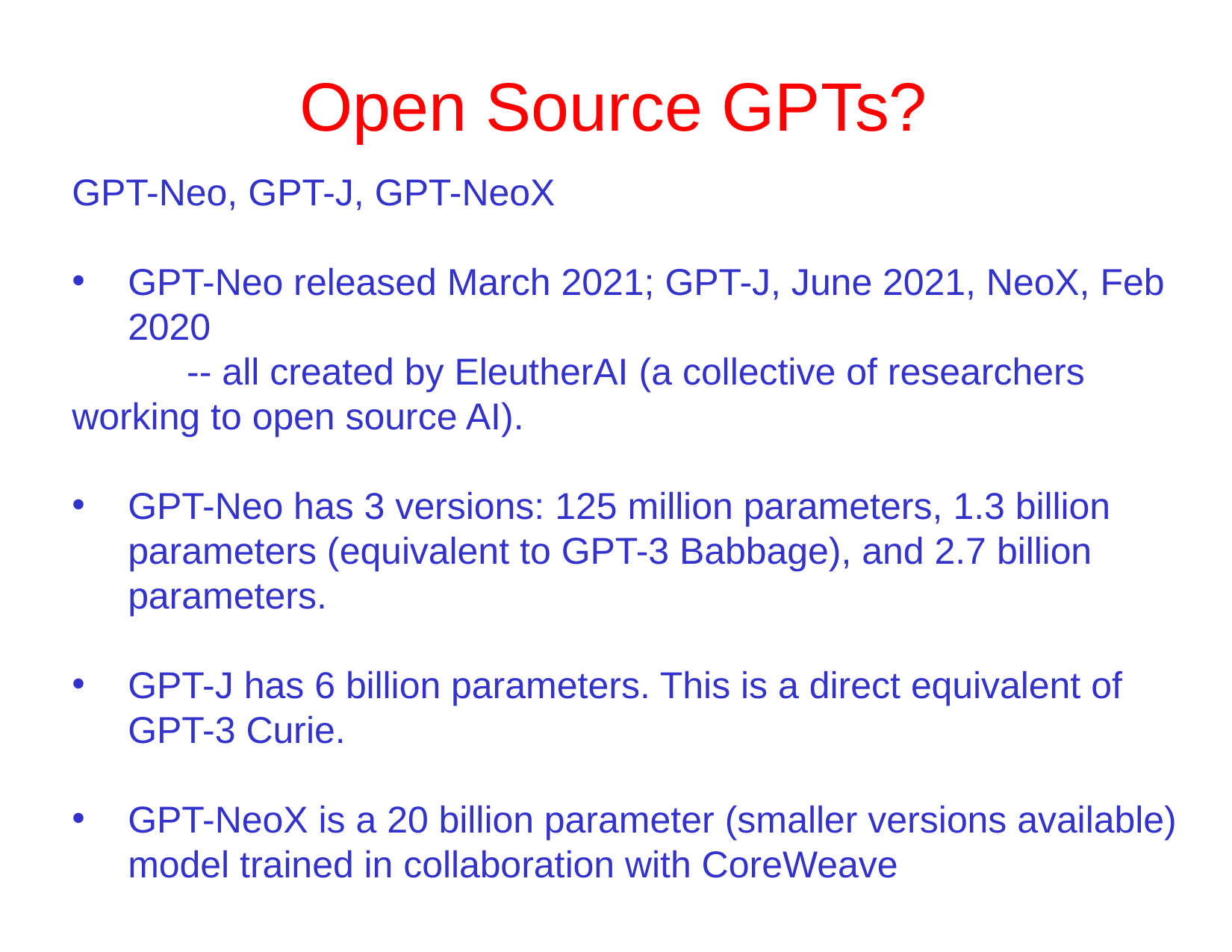

# Open Source GPTs?
GPT-Neo, GPT-J, GPT-NeoX

GPT-Neo released March 2021; GPT-J, June 2021, NeoX, Feb 2020
           -- all created by EleutherAI (a collective of researchers     working to open source AI).

GPT-Neo has 3 versions: 125 million parameters, 1.3 billion parameters (equivalent to GPT-3 Babbage), and 2.7 billion parameters.

GPT-J has 6 billion parameters. This is a direct equivalent of GPT-3 Curie.

GPT-NeoX is a 20 billion parameter (smaller versions available) model trained in collaboration with CoreWeave